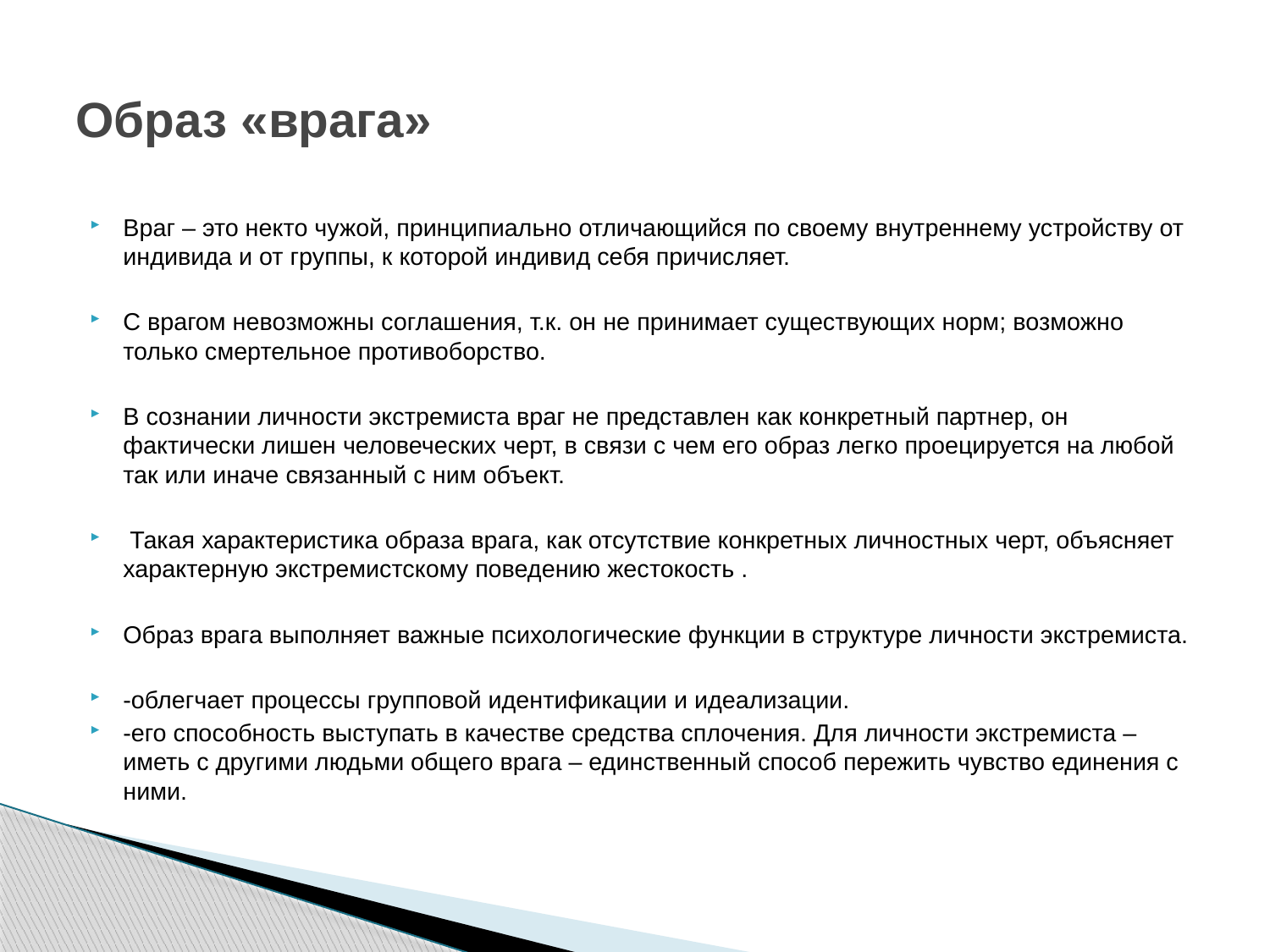

# Образ «врага»
Враг – это некто чужой, принципиально отличающийся по своему внутреннему устройству от индивида и от группы, к которой индивид себя причисляет.

С врагом невозможны соглашения, т.к. он не принимает существующих норм; возможно только смертельное противоборство.

В сознании личности экстремиста враг не представлен как конкретный партнер, он фактически лишен человеческих черт, в связи с чем его образ легко проецируется на любой так или иначе связанный с ним объект.

 Такая характеристика образа врага, как отсутствие конкретных личностных черт, объясняет характерную экстремистскому поведению жестокость .

Образ врага выполняет важные психологические функции в структуре личности экстремиста.

-облегчает процессы групповой идентификации и идеализации.
-его способность выступать в качестве средства сплочения. Для личности экстремиста – иметь с другими людьми общего врага – единственный способ пережить чувство единения с ними.